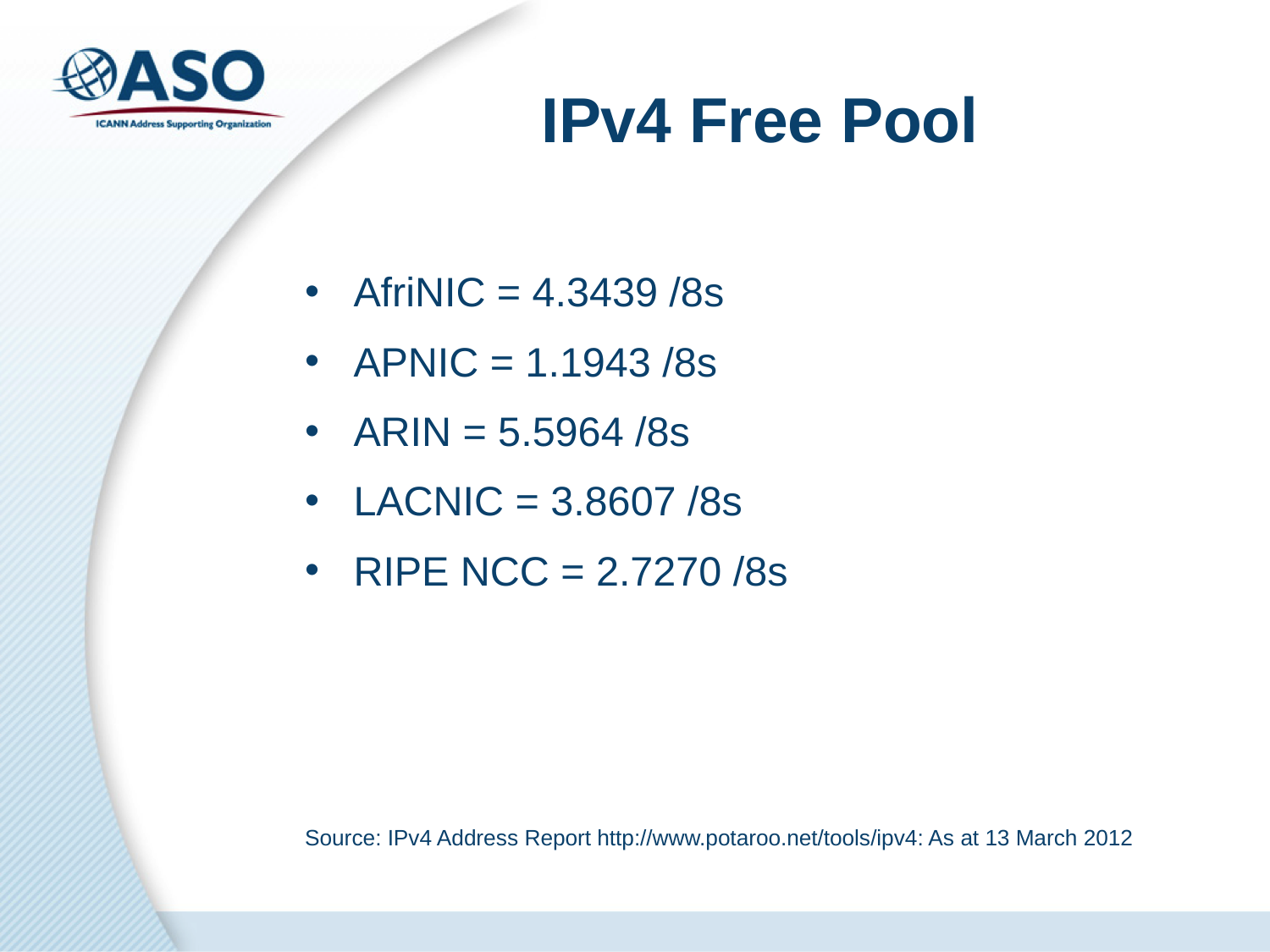

# IPv4 Free Pool
AfriNIC = 4.3439 /8s
APNIC = 1.1943 /8s
ARIN = 5.5964 /8s
LACNIC = 3.8607 /8s
RIPE NCC = 2.7270 /8s

Source: IPv4 Address Report http://www.potaroo.net/tools/ipv4: As at 13 March 2012